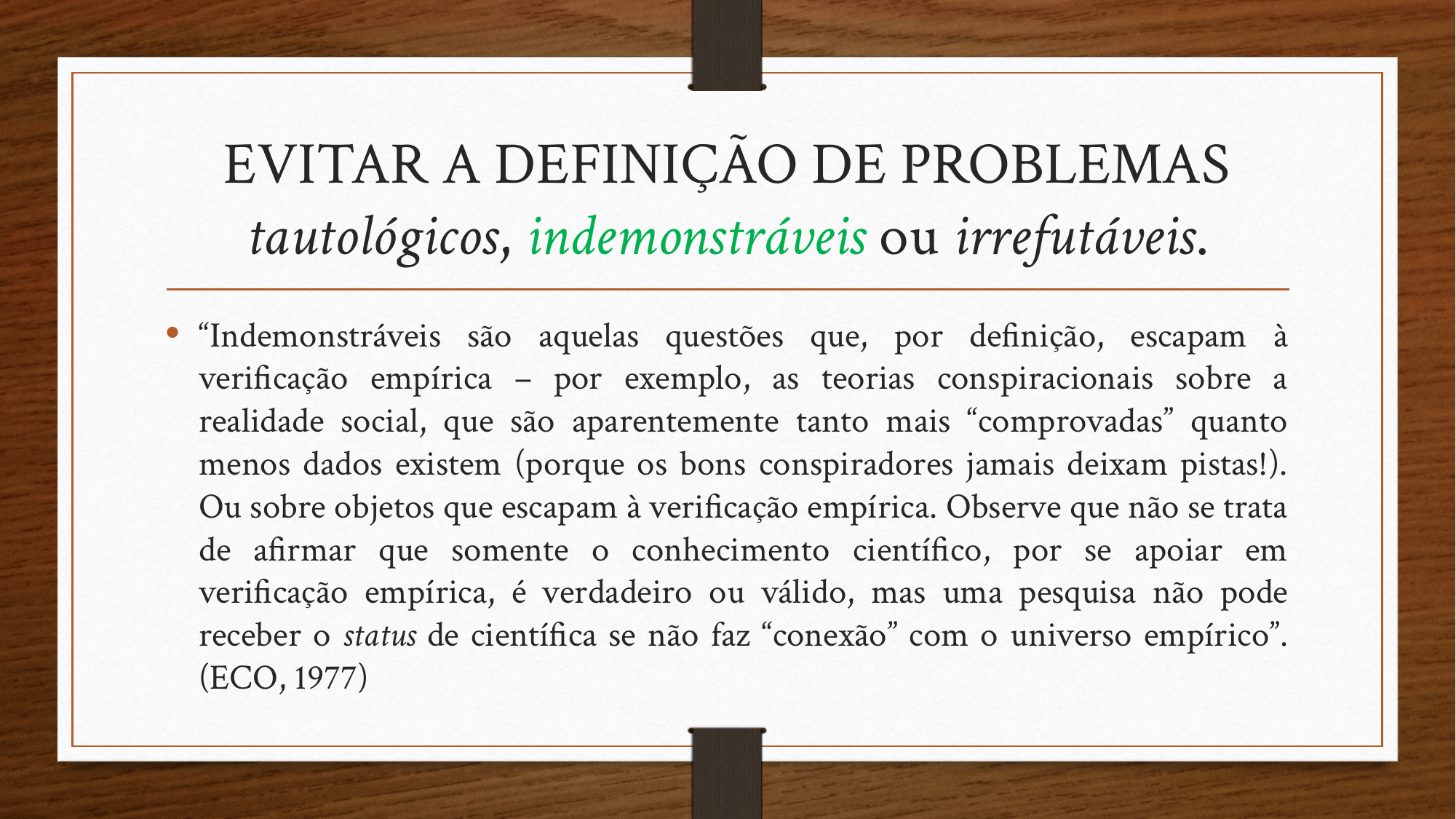

# EVITAR A DEFINIÇÃO DE PROBLEMAS tautológicos, indemonstráveis ou irrefutáveis.
“Indemonstráveis são aquelas questões que, por definição, escapam à verificação empírica – por exemplo, as teorias conspiracionais sobre a realidade social, que são aparentemente tanto mais “comprovadas” quanto menos dados existem (porque os bons conspiradores jamais deixam pistas!). Ou sobre objetos que escapam à verificação empírica. Observe que não se trata de afirmar que somente o conhecimento científico, por se apoiar em verificação empírica, é verdadeiro ou válido, mas uma pesquisa não pode receber o status de científica se não faz “conexão” com o universo empírico”. (ECO, 1977)